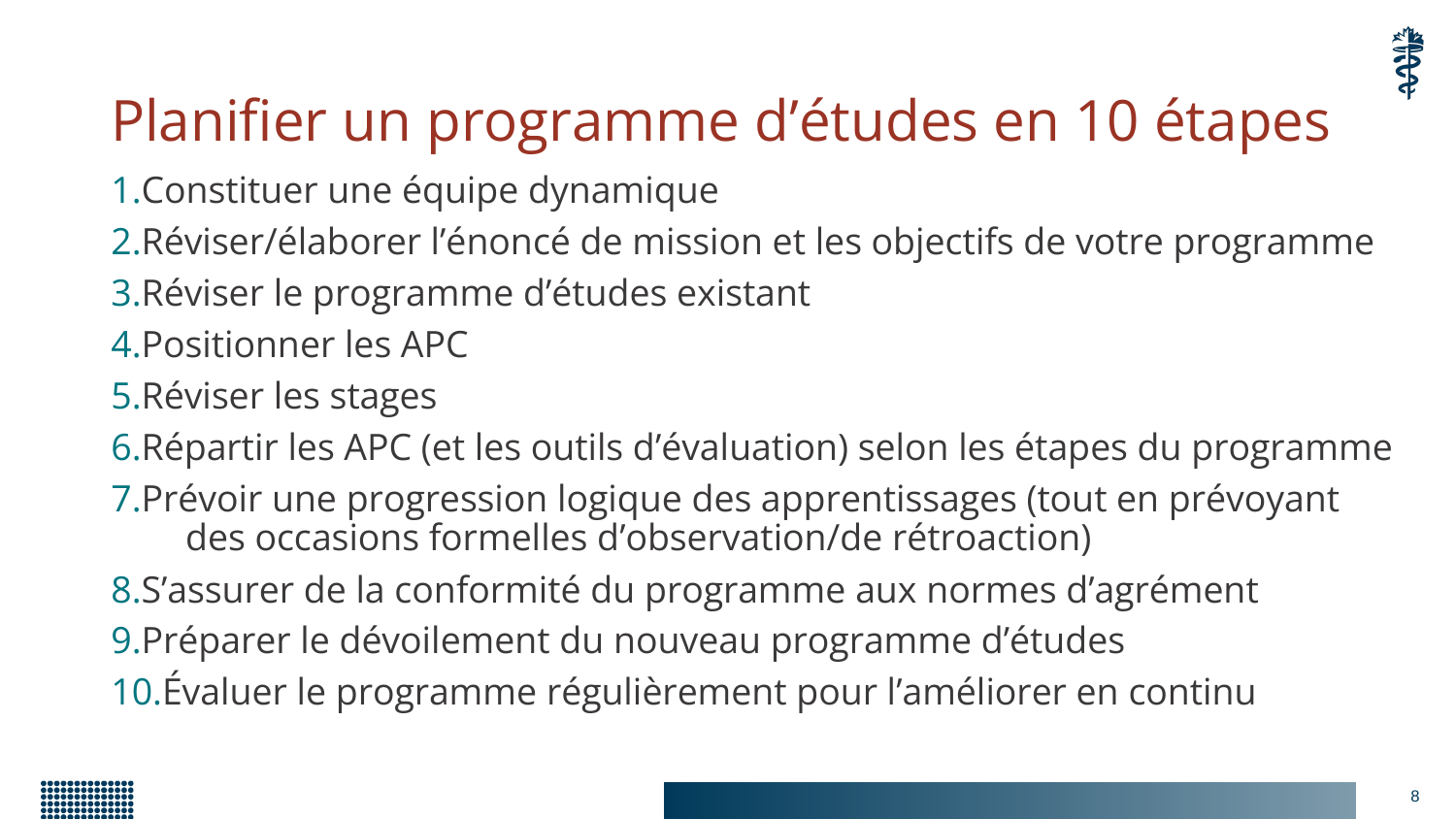

# Planifier un programme d’études en 10 étapes
Constituer une équipe dynamique
Réviser/élaborer l’énoncé de mission et les objectifs de votre programme
Réviser le programme d’études existant
Positionner les APC
Réviser les stages
Répartir les APC (et les outils d’évaluation) selon les étapes du programme
Prévoir une progression logique des apprentissages (tout en prévoyant
     des occasions formelles d’observation/de rétroaction)
S’assurer de la conformité du programme aux normes d’agrément
Préparer le dévoilement du nouveau programme d’études
Évaluer le programme régulièrement pour l’améliorer en continu

8